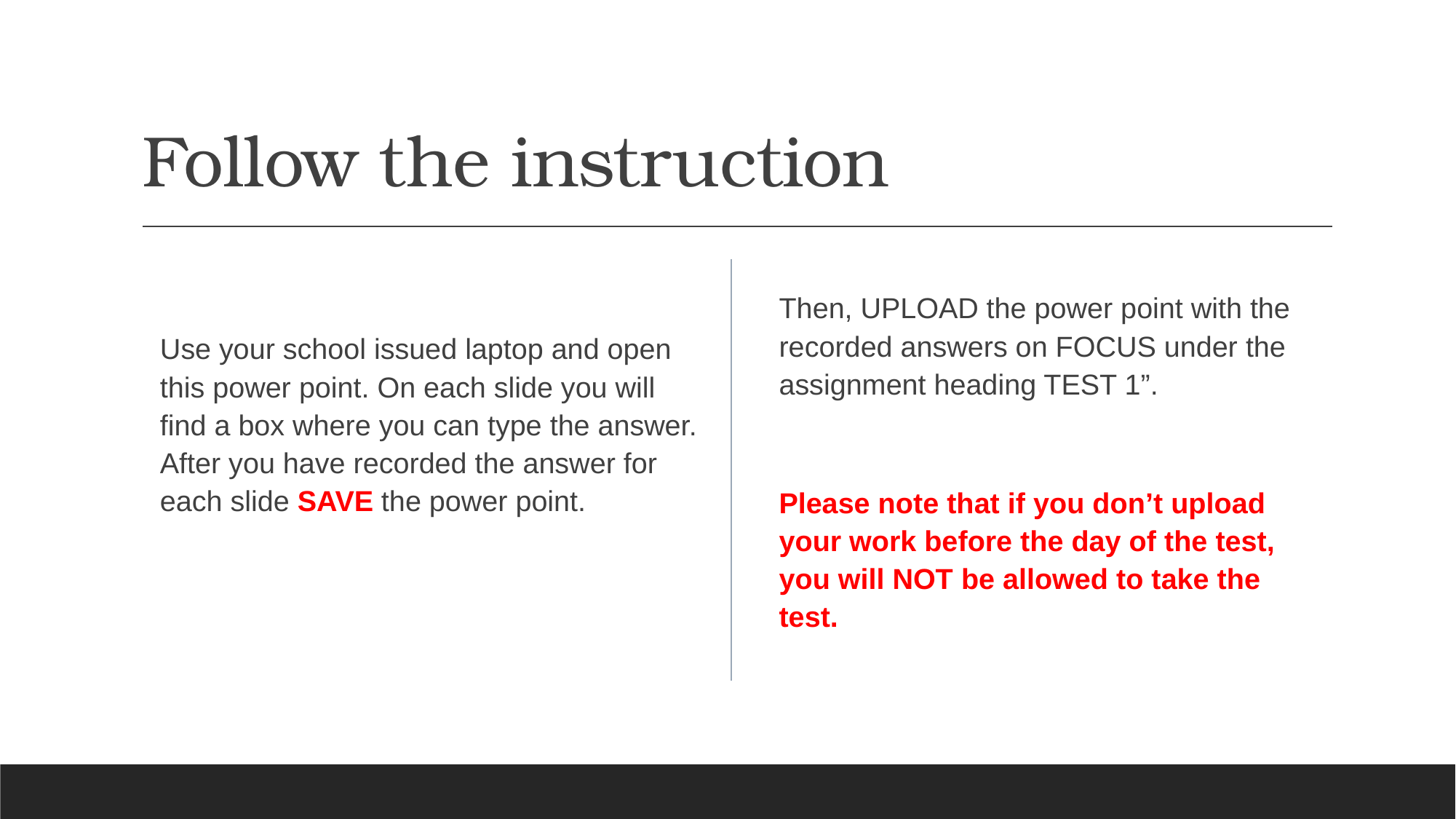

# Follow the instruction
Then, UPLOAD the power point with the recorded answers on FOCUS under the assignment heading TEST 1”.

Please note that if you don’t upload your work before the day of the test, you will NOT be allowed to take the test.
Use your school issued laptop and open this power point. On each slide you will find a box where you can type the answer. After you have recorded the answer for each slide SAVE the power point.